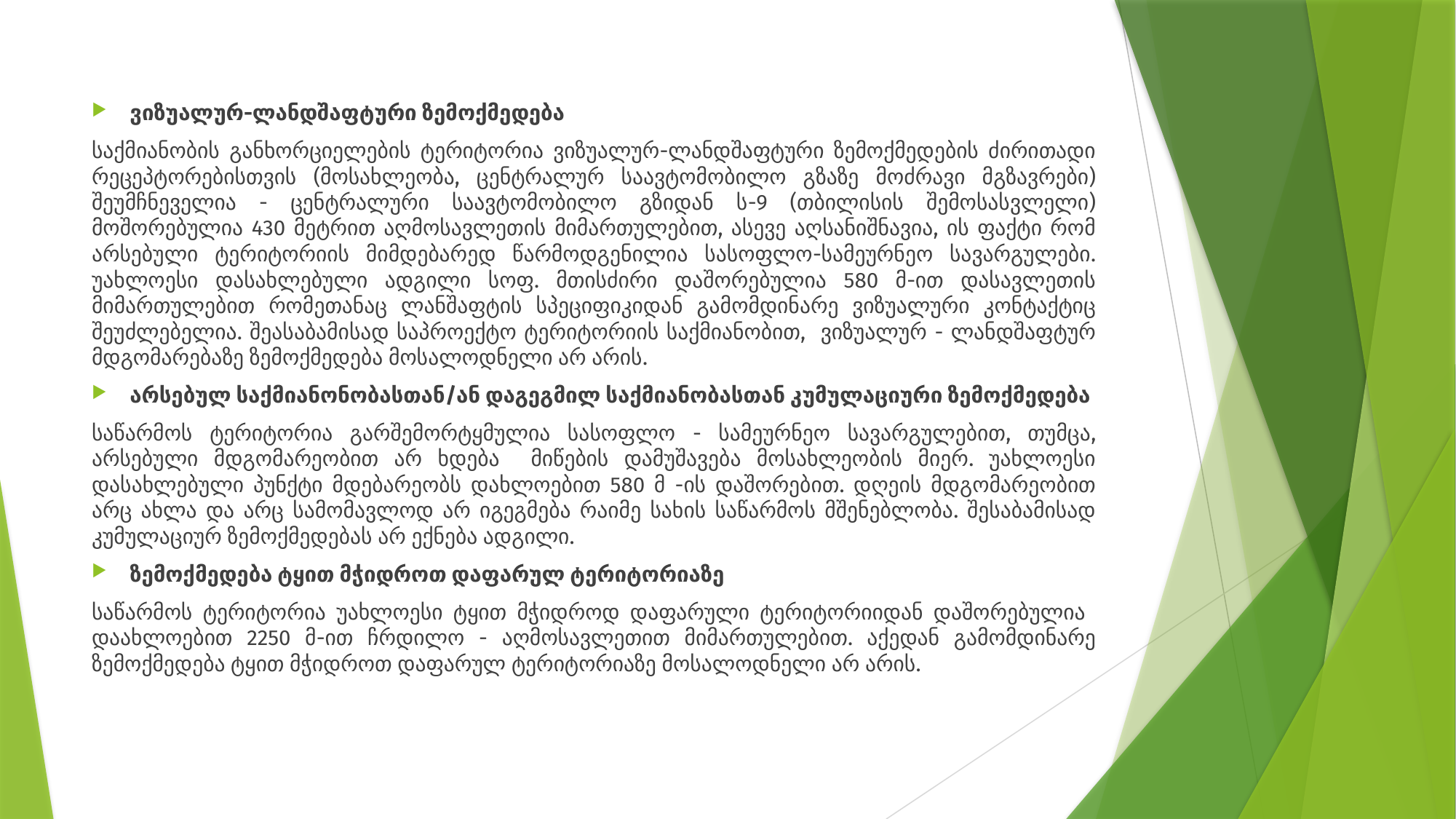

ვიზუალურ-ლანდშაფტური ზემოქმედება
საქმიანობის განხორციელების ტერიტორია ვიზუალურ-ლანდშაფტური ზემოქმედების ძირითადი რეცეპტორებისთვის (მოსახლეობა, ცენტრალურ საავტომობილო გზაზე მოძრავი მგზავრები) შეუმჩნეველია - ცენტრალური საავტომობილო გზიდან ს-9 (თბილისის შემოსასვლელი) მოშორებულია 430 მეტრით აღმოსავლეთის მიმართულებით, ასევე აღსანიშნავია, ის ფაქტი რომ არსებული ტერიტორიის მიმდებარედ წარმოდგენილია სასოფლო-სამეურნეო სავარგულები. უახლოესი დასახლებული ადგილი სოფ. მთისძირი დაშორებულია 580 მ-ით დასავლეთის მიმართულებით რომეთანაც ლანშაფტის სპეციფიკიდან გამომდინარე ვიზუალური კონტაქტიც შეუძლებელია. შეასაბამისად საპროექტო ტერიტორიის საქმიანობით,  ვიზუალურ - ლანდშაფტურ მდგომარებაზე ზემოქმედება მოსალოდნელი არ არის.
არსებულ საქმიანონობასთან/ან დაგეგმილ საქმიანობასთან კუმულაციური ზემოქმედება
საწარმოს ტერიტორია გარშემორტყმულია სასოფლო - სამეურნეო სავარგულებით, თუმცა, არსებული მდგომარეობით არ ხდება  მიწების დამუშავება მოსახლეობის მიერ. უახლოესი დასახლებული პუნქტი მდებარეობს დახლოებით 580 მ -ის დაშორებით. დღეის მდგომარეობით არც ახლა და არც სამომავლოდ არ იგეგმება რაიმე სახის საწარმოს მშენებლობა. შესაბამისად კუმულაციურ ზემოქმედებას არ ექნება ადგილი.
ზემოქმედება ტყით მჭიდროთ დაფარულ ტერიტორიაზე
საწარმოს ტერიტორია უახლოესი ტყით მჭიდროდ დაფარული ტერიტორიიდან დაშორებულია  დაახლოებით 2250 მ-ით ჩრდილო - აღმოსავლეთით მიმართულებით. აქედან გამომდინარე ზემოქმედება ტყით მჭიდროთ დაფარულ ტერიტორიაზე მოსალოდნელი არ არის.